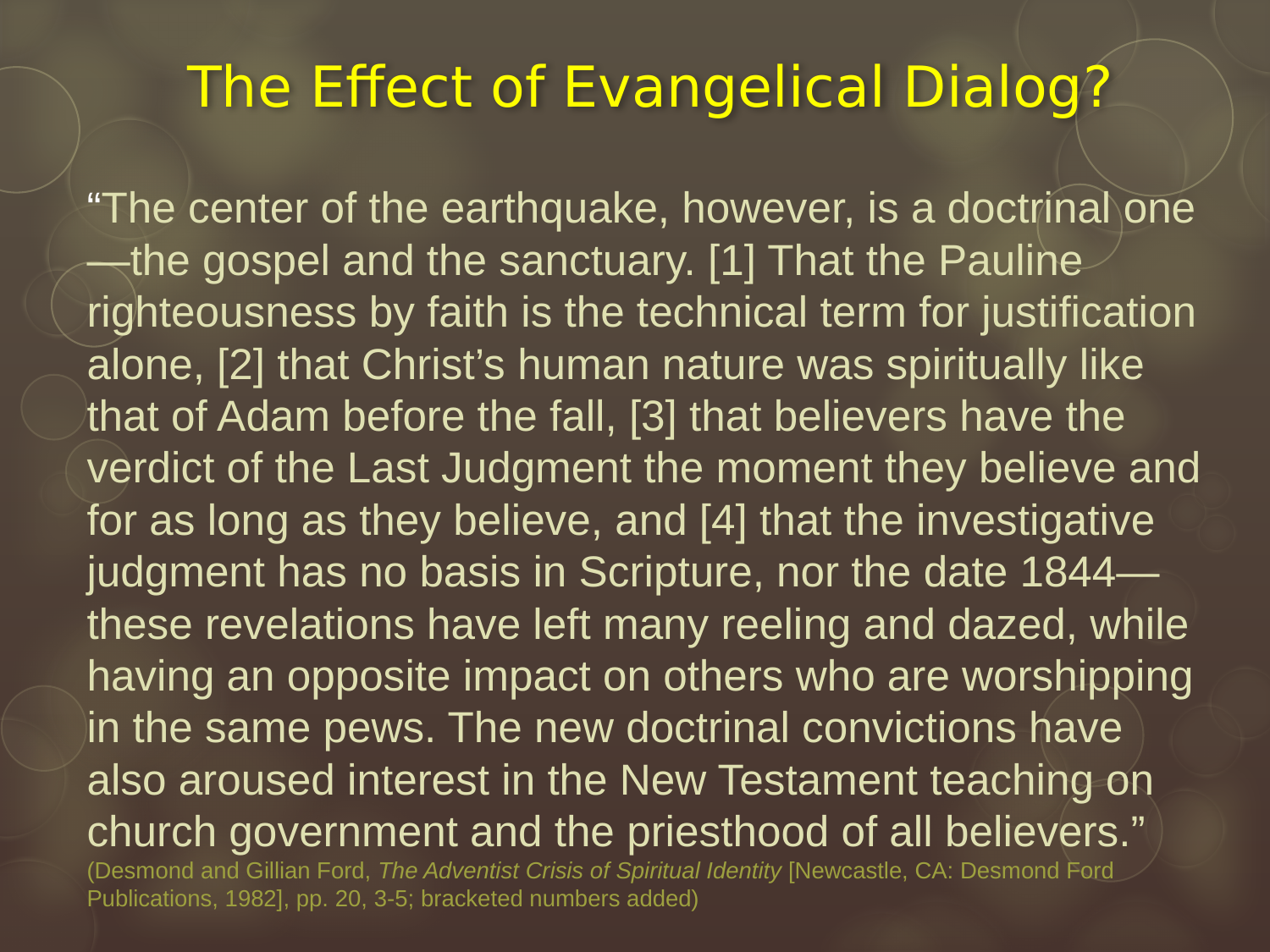

# The Effect of Evangelical Dialog?
“The center of the earthquake, however, is a doctrinal one—the gospel and the sanctuary. [1] That the Pauline righteousness by faith is the technical term for justification alone, [2] that Christ’s human nature was spiritually like that of Adam before the fall, [3] that believers have the verdict of the Last Judgment the moment they believe and for as long as they believe, and [4] that the investigative judgment has no basis in Scripture, nor the date 1844—these revelations have left many reeling and dazed, while having an opposite impact on others who are worshipping in the same pews. The new doctrinal convictions have also aroused interest in the New Testament teaching on church government and the priesthood of all believers.” (Desmond and Gillian Ford, The Adventist Crisis of Spiritual Identity [Newcastle, CA: Desmond Ford Publications, 1982], pp. 20, 3-5; bracketed numbers added)